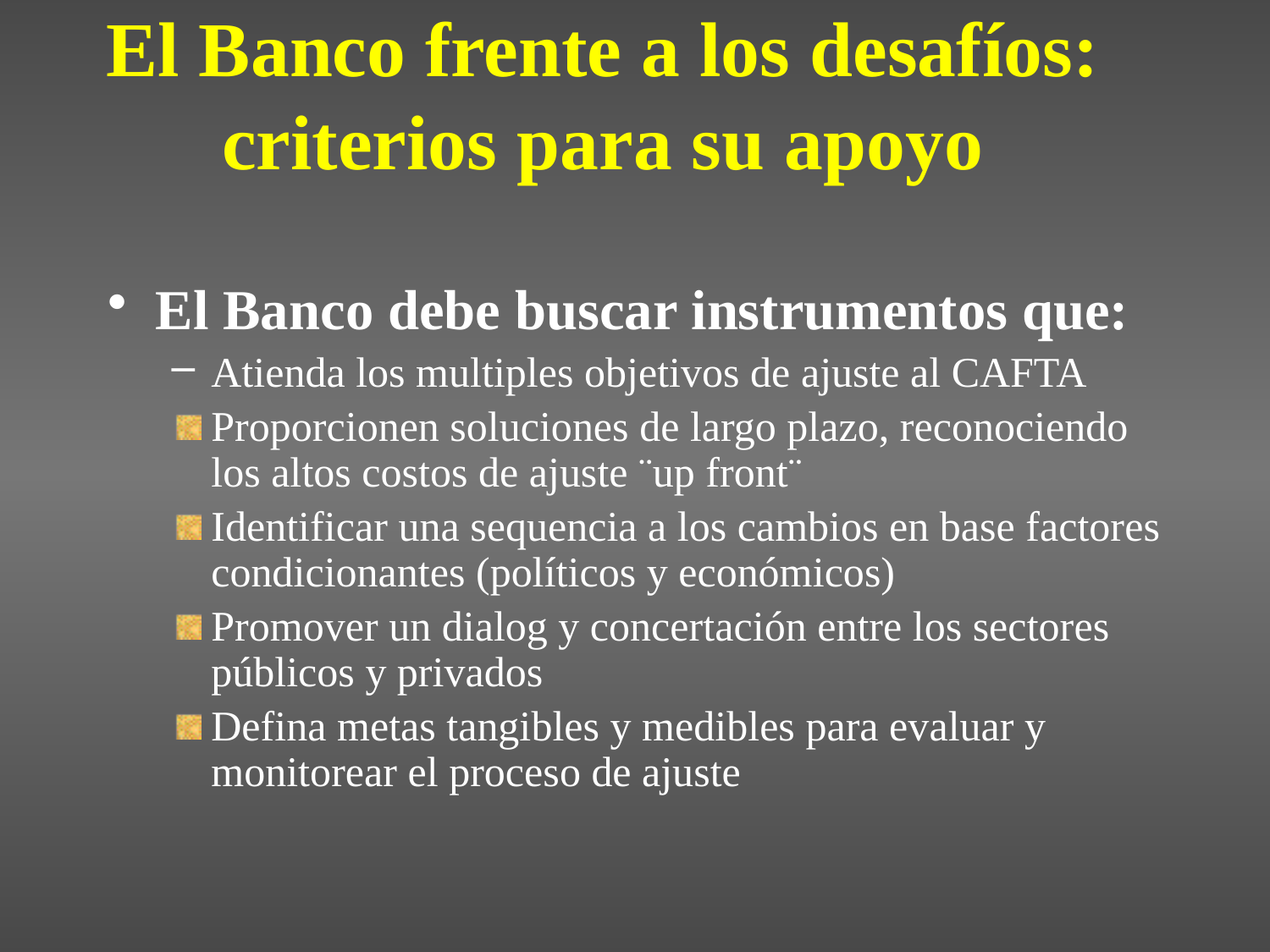

# El Banco frente a los desafíos: criterios para su apoyo
El Banco debe buscar instrumentos que:
Atienda los multiples objetivos de ajuste al CAFTA
Proporcionen soluciones de largo plazo, reconociendo los altos costos de ajuste ¨up front¨
Identificar una sequencia a los cambios en base factores condicionantes (políticos y económicos)
Promover un dialog y concertación entre los sectores públicos y privados
Defina metas tangibles y medibles para evaluar y monitorear el proceso de ajuste